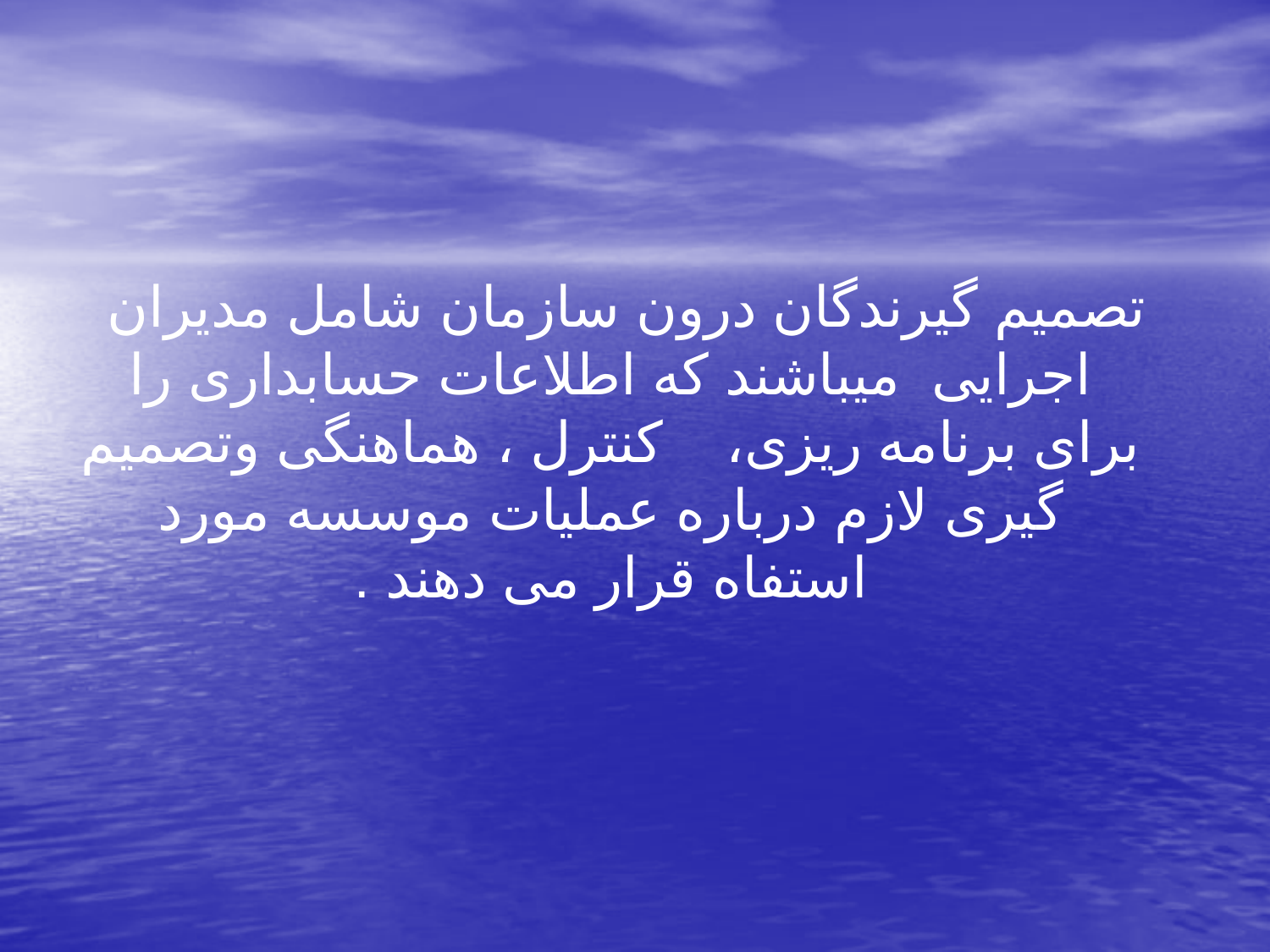

تصمیم گیرندگان درون سازمان شامل مدیران اجرایی  میباشند که اطلاعات حسابداری را برای برنامه ریزی،    کنترل ، هماهنگی وتصمیم گیری لازم درباره عملیات موسسه مورد استفاه قرار می دهند .